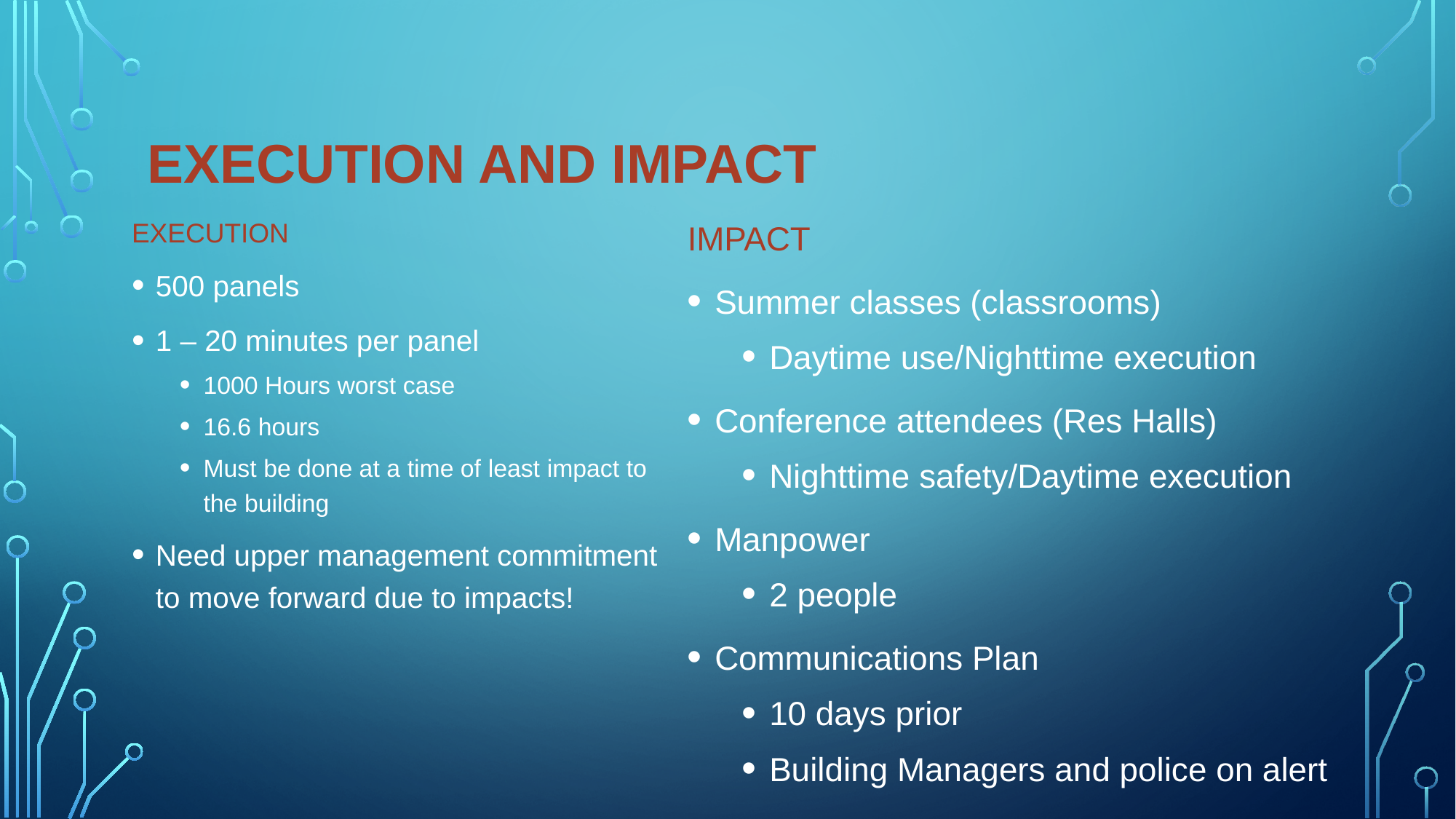

# Execution and impact
EXECUTION
500 panels
1 – 20 minutes per panel
1000 Hours worst case
16.6 hours
Must be done at a time of least impact to the building
Need upper management commitment to move forward due to impacts!

IMPACT
Summer classes (classrooms)
Daytime use/Nighttime execution
Conference attendees (Res Halls)
Nighttime safety/Daytime execution
Manpower
2 people
Communications Plan
10 days prior
Building Managers and police on alert